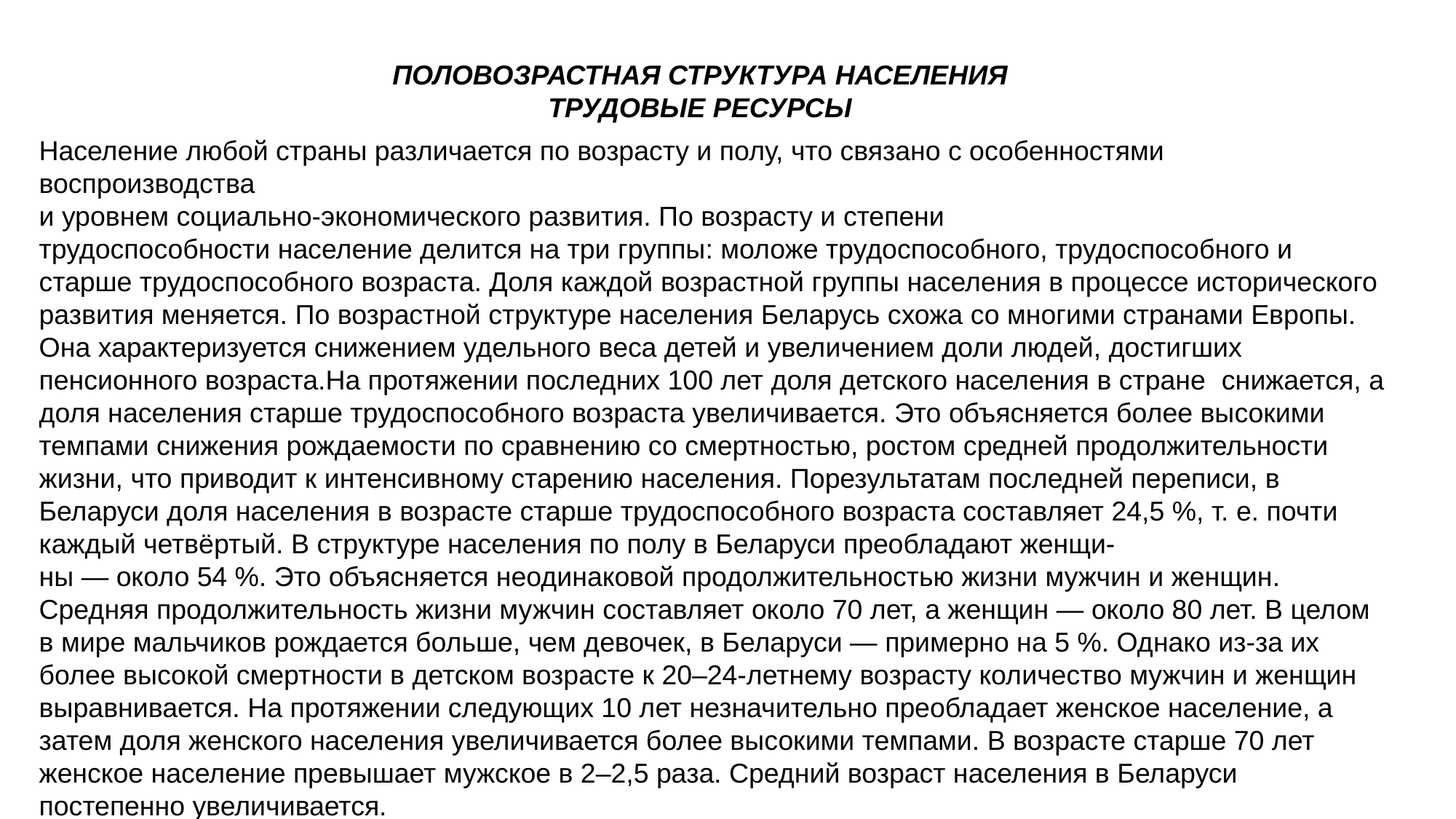

ПОЛОВОЗРАСТНАЯ СТРУКТУРА НАСЕЛЕНИЯ
ТРУДОВЫЕ РЕСУРСЫ

Население любой страны различается по возрасту и полу, что связано с особенностями воспроизводства
и уровнем социально-экономического развития. По возрасту и степени
трудоспособности население делится на три группы: моложе трудоспособного, трудоспособного и старше трудоспособного возраста. Доля каждой возрастной группы населения в процессе исторического развития меняется. По возрастной структуре населения Беларусь схожа со многими странами Европы. Она характеризуется снижением удельного веса детей и увеличением доли людей, достигших пенсионного возраста.На протяжении последних 100 лет доля детского населения в стране  снижается, а доля населения старше трудоспособного возраста увеличивается. Это объясняется более высокими темпами снижения рождаемости по сравнению со смертностью, ростом средней продолжительности жизни, что приводит к интенсивному старению населения. Порезультатам последней переписи, в Беларуси доля населения в возрасте старше трудоспособного возраста составляет 24,5 %, т. е. почти каждый четвёртый. В структуре населения по полу в Беларуси преобладают женщи-
ны — около 54 %. Это объясняется неодинаковой продолжительностью жизни мужчин и женщин. Средняя продолжительность жизни мужчин составляет около 70 лет, а женщин — около 80 лет. В целом в мире мальчиков рождается больше, чем девочек, в Беларуси — примерно на 5 %. Однако из-за их более высокой смертности в детском возрасте к 20–24-летнему возрасту количество мужчин и женщин выравнивается. На протяжении следующих 10 лет незначительно преобладает женское население, а затем доля женского населения увеличивается более высокими темпами. В возрасте старше 70 лет женское население превышает мужское в 2–2,5 раза. Средний возраст населения в Беларуси постепенно увеличивается.